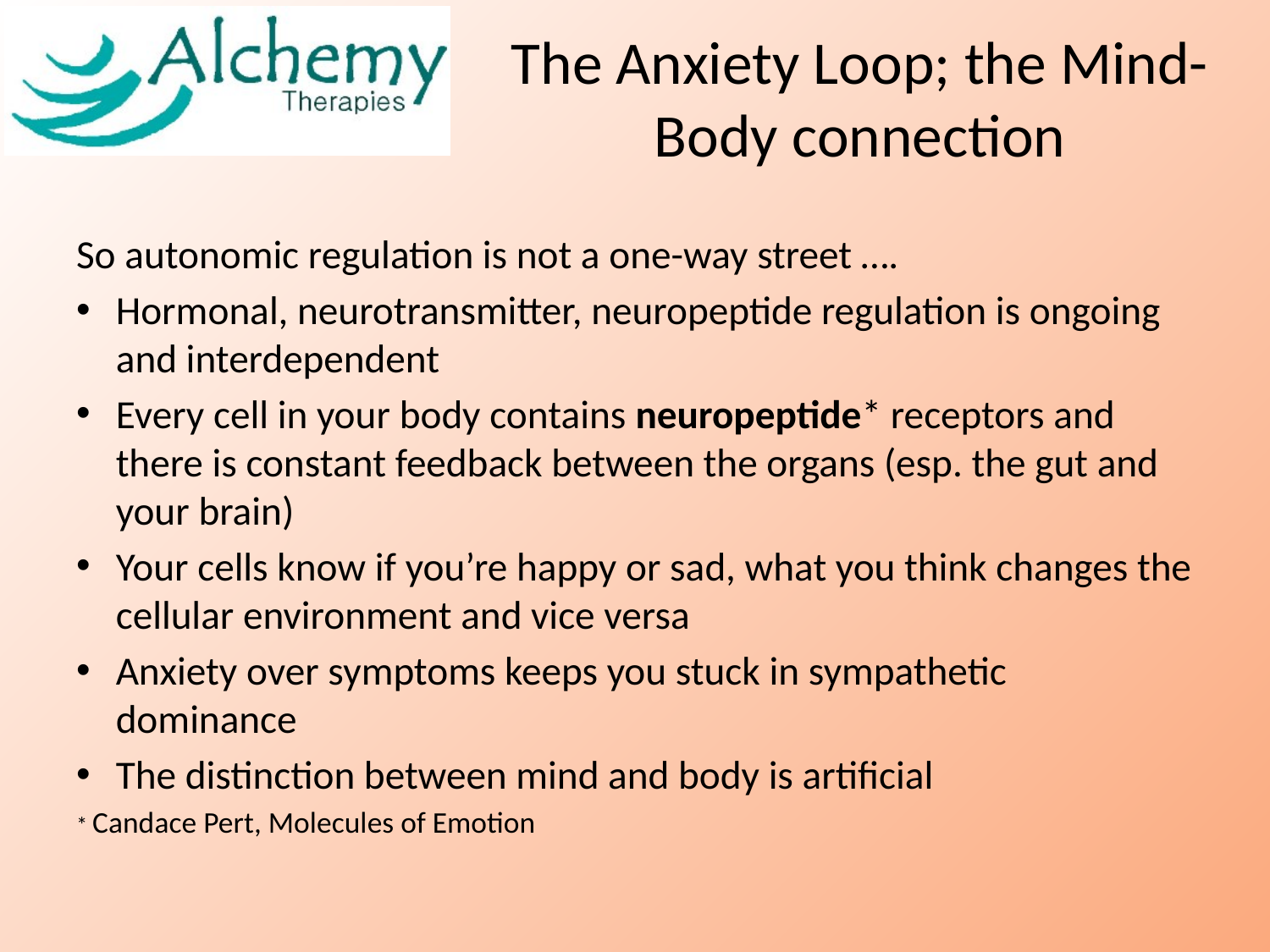

# The Anxiety Loop; the Mind-Body connection
So autonomic regulation is not a one-way street ….
Hormonal, neurotransmitter, neuropeptide regulation is ongoing and interdependent
Every cell in your body contains neuropeptide* receptors and there is constant feedback between the organs (esp. the gut and your brain)
Your cells know if you’re happy or sad, what you think changes the cellular environment and vice versa
Anxiety over symptoms keeps you stuck in sympathetic dominance
The distinction between mind and body is artificial
* Candace Pert, Molecules of Emotion